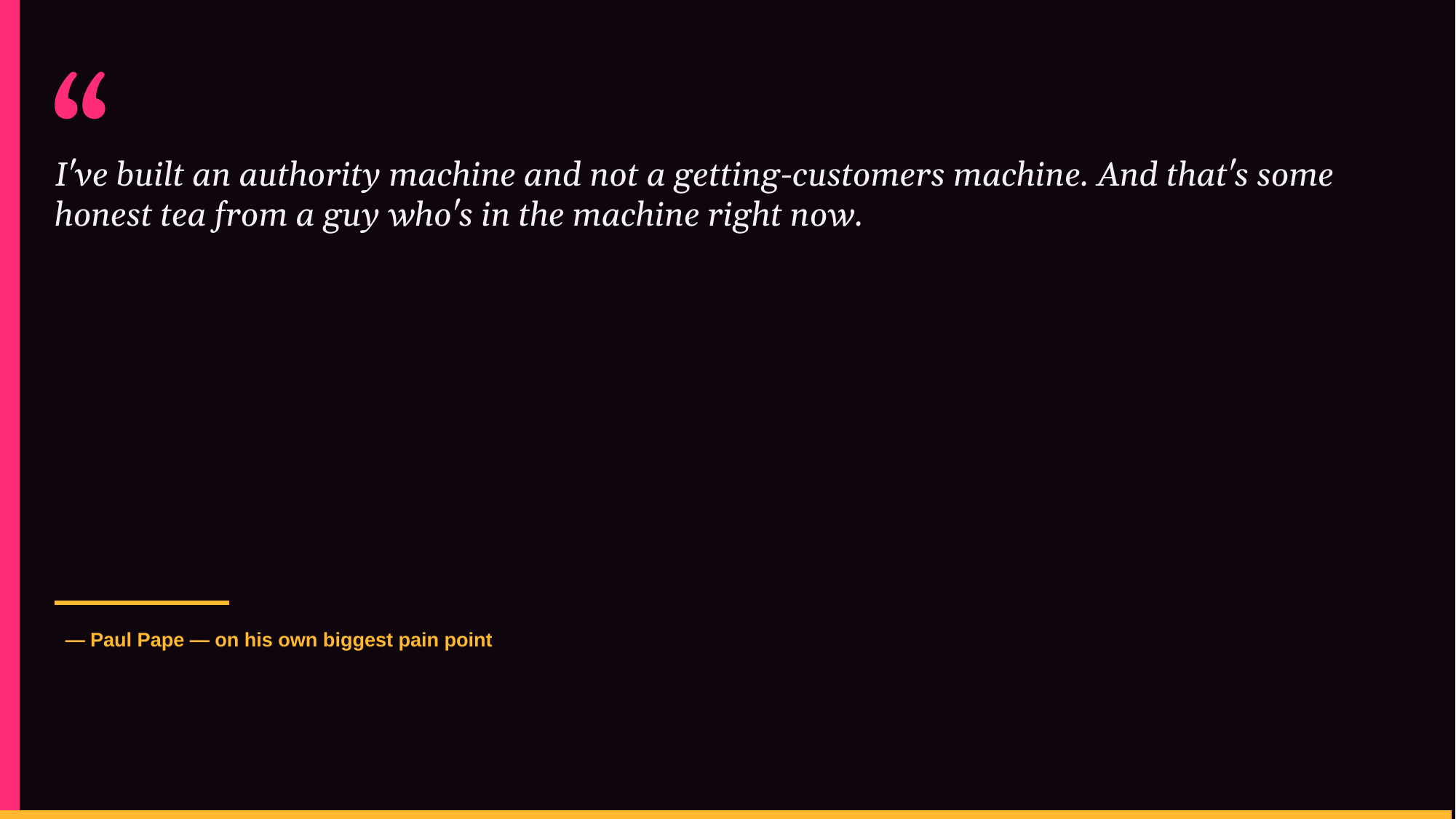

“
I've built an authority machine and not a getting-customers machine. And that's some honest tea from a guy who's in the machine right now.

— Paul Pape — on his own biggest pain point